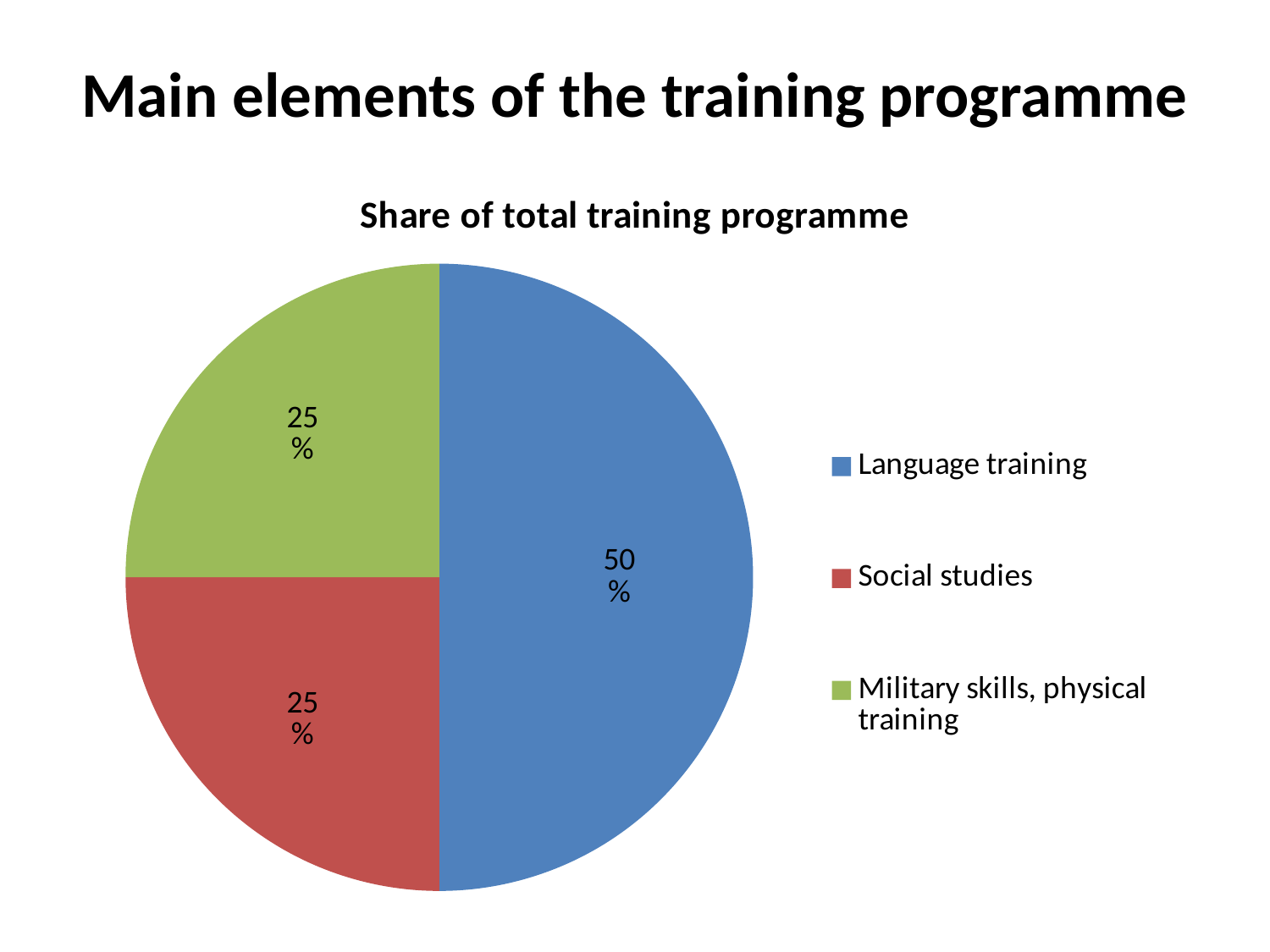

# Main elements of the training programme

### Chart:

| Category | Share of total training programme |
|---|---|
| Language training | 50.0 |
| Social studies | 25.0 |
| Military skills, physical training | 25.0 |